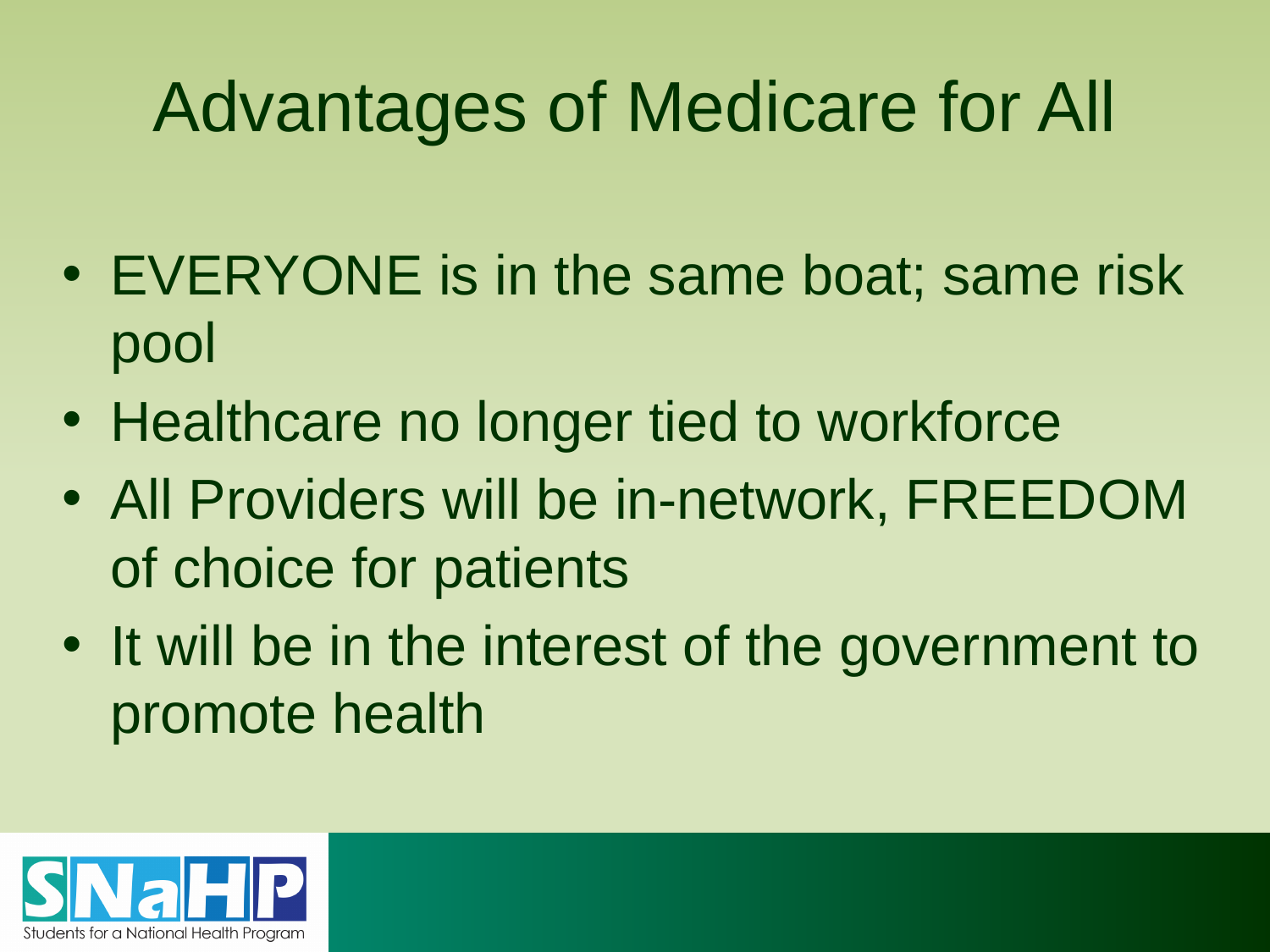

# Advantages of Medicare for All
EVERYONE is in the same boat; same risk pool
Healthcare no longer tied to workforce
All Providers will be in-network, FREEDOM of choice for patients
It will be in the interest of the government to promote health